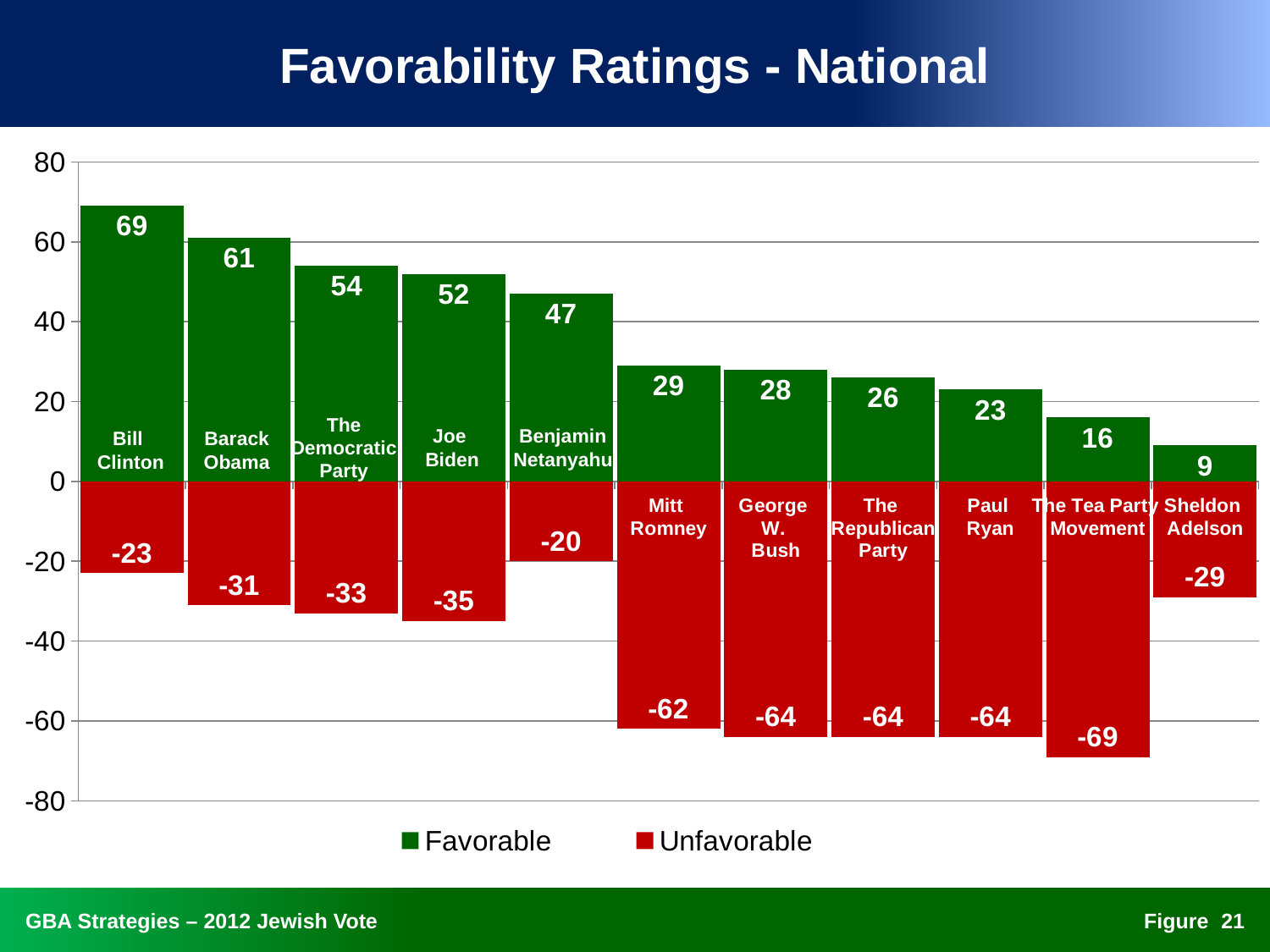

# Favorability Ratings - National

### Chart

| Category | Favorable | Unfavorable |
|---|---|---|
|  | 69.0 | -23.0 |
|  | 61.0 | -31.0 |
|  | 54.0 | -33.0 |
|  | 52.0 | -35.0 |
|  | 47.0 | -20.0 |
| Mitt
Romney | 29.0 | -62.0 |
| George
W.
Bush | 28.0 | -64.0 |
| The
Republican
Party | 26.0 | -64.0 |
| Paul
Ryan | 23.0 | -64.0 |
| The Tea Party
Movement | 16.0 | -69.0 |
| Sheldon
Adelson | 9.0 | -29.0 |
The
Democratic
Party
Benjamin
Netanyahu
Joe
Biden
Barack
Obama
Bill
Clinton
21